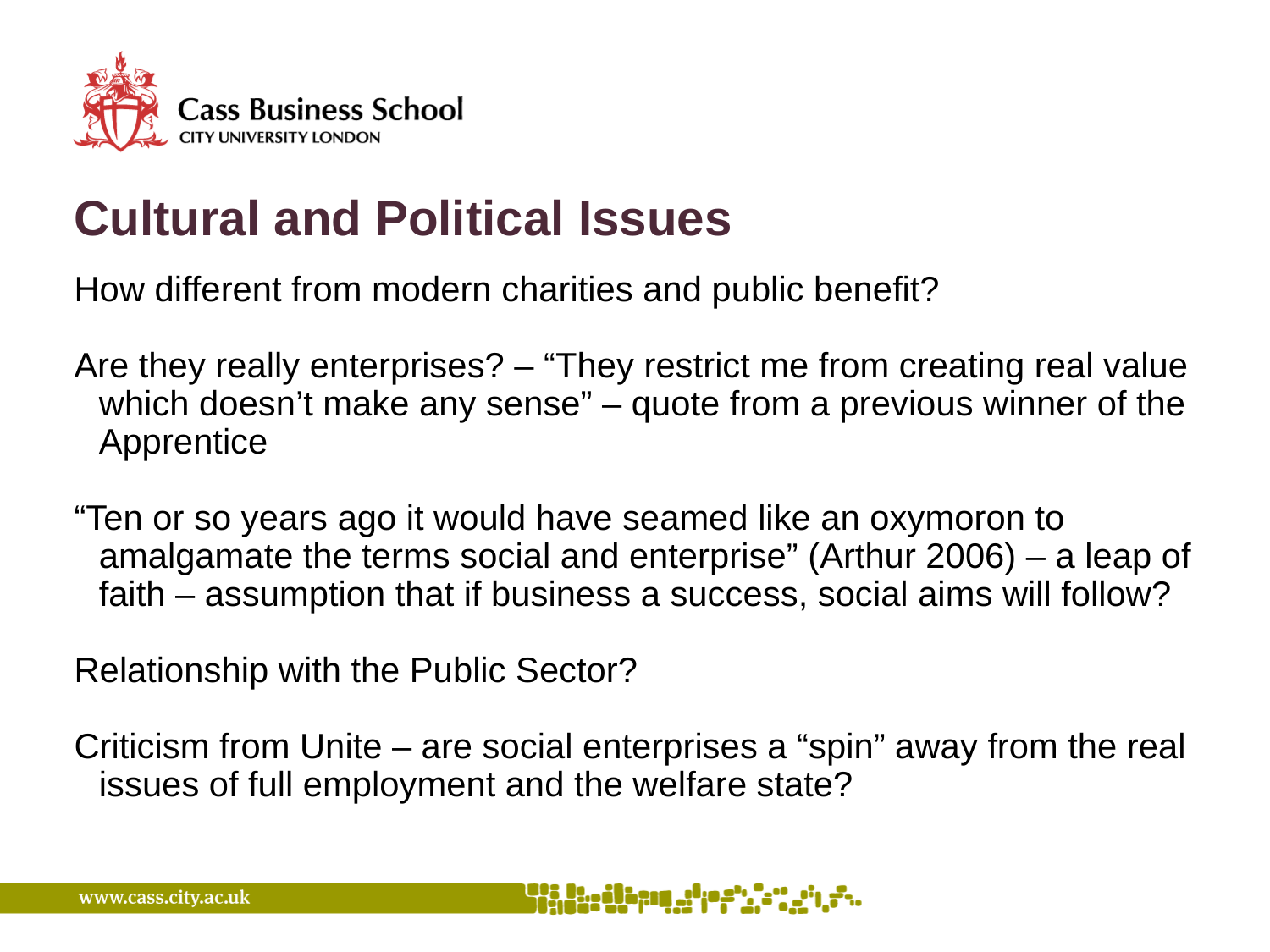

# Cultural and Political Issues
How different from modern charities and public benefit?

Are they really enterprises? – “They restrict me from creating real value which doesn’t make any sense” – quote from a previous winner of the Apprentice

“Ten or so years ago it would have seamed like an oxymoron to amalgamate the terms social and enterprise” (Arthur 2006) – a leap of faith – assumption that if business a success, social aims will follow?

Relationship with the Public Sector?

Criticism from Unite – are social enterprises a “spin” away from the real issues of full employment and the welfare state?